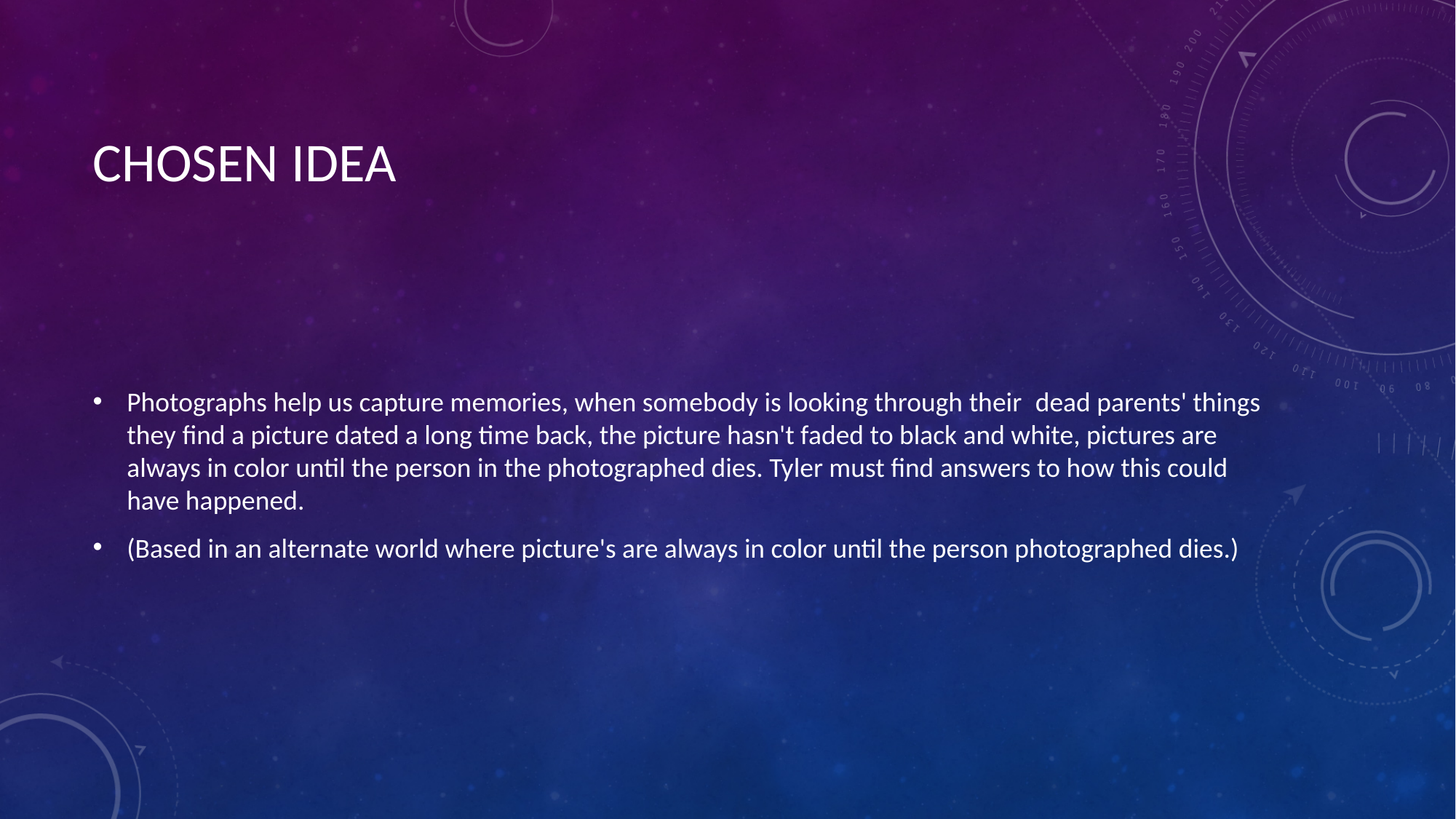

# Chosen idea
Photographs help us capture memories, when somebody is looking through their  dead parents' things they find a picture dated a long time back, the picture hasn't faded to black and white, pictures are always in color until the person in the photographed dies. Tyler must find answers to how this could have happened.
(Based in an alternate world where picture's are always in color until the person photographed dies.)